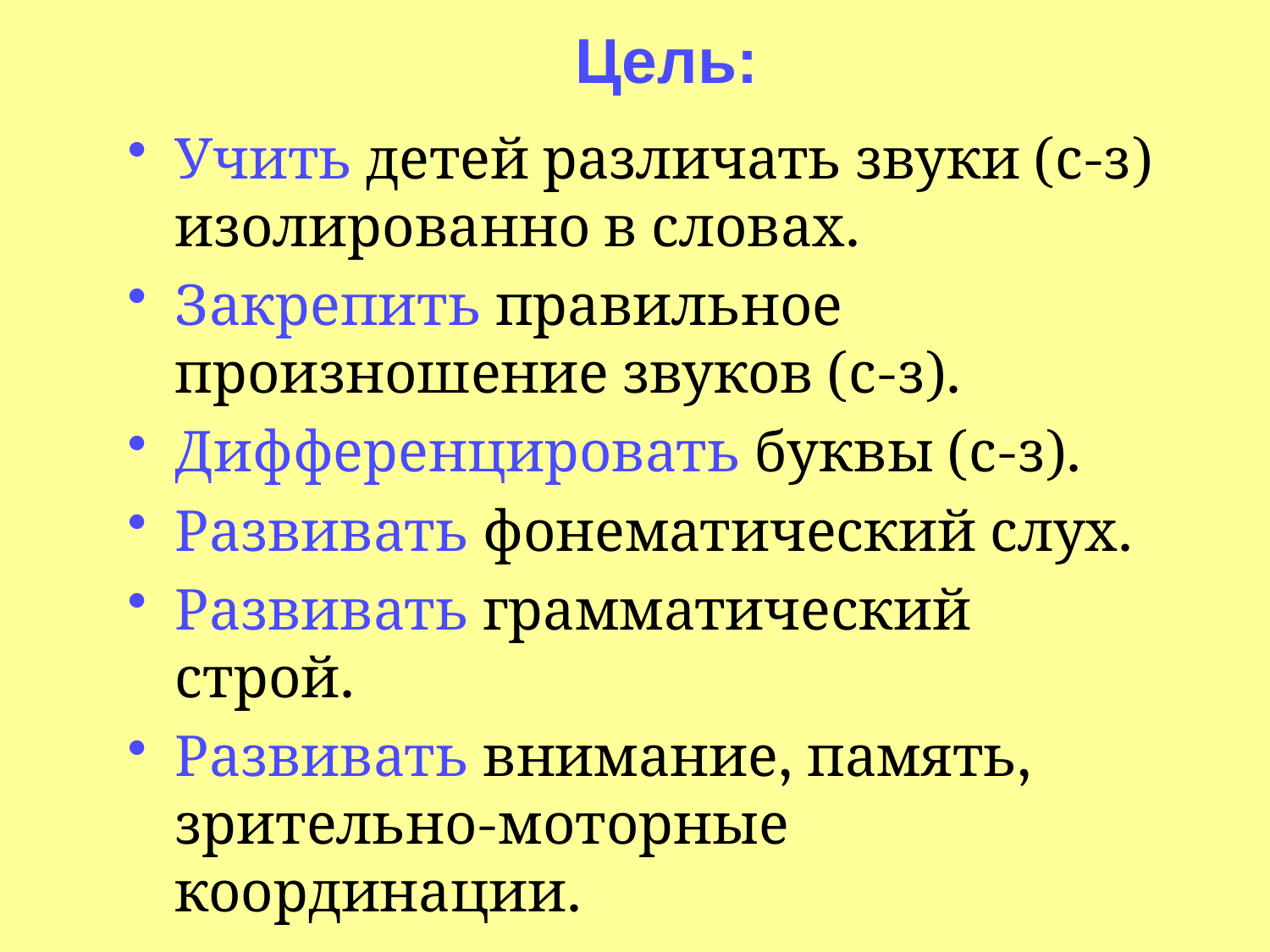

# Цель:
Учить детей различать звуки (с-з) изолированно в словах.
Закрепить правильное произношение звуков (с-з).
Дифференцировать буквы (с-з).
Развивать фонематический слух.
Развивать грамматический строй.
Развивать внимание, память, зрительно-моторные координации.